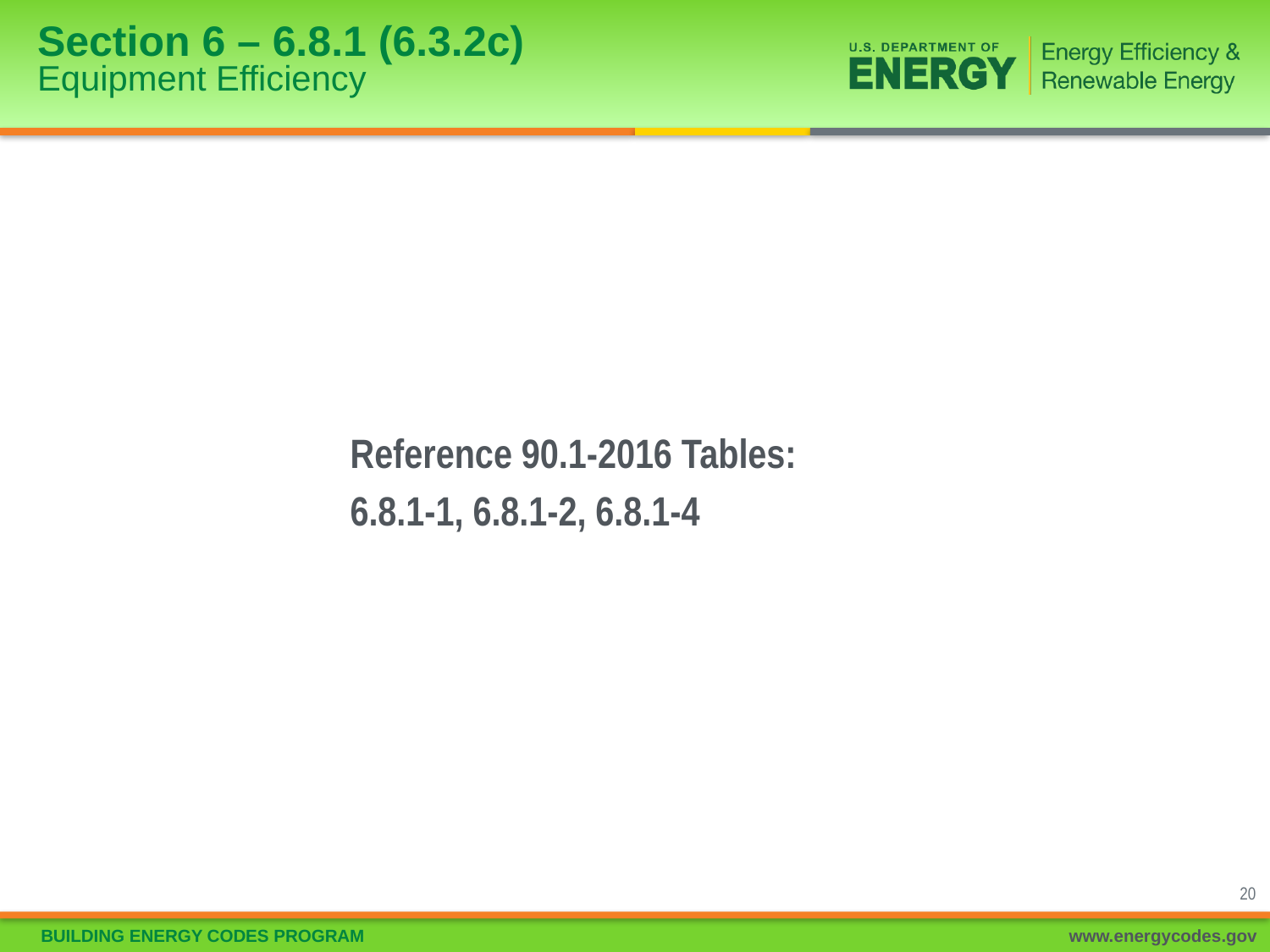

# Section 6 – 6.8.1 (6.3.2c) Equipment Efficiency
Reference 90.1-2016 Tables:
6.8.1-1, 6.8.1-2, 6.8.1-4